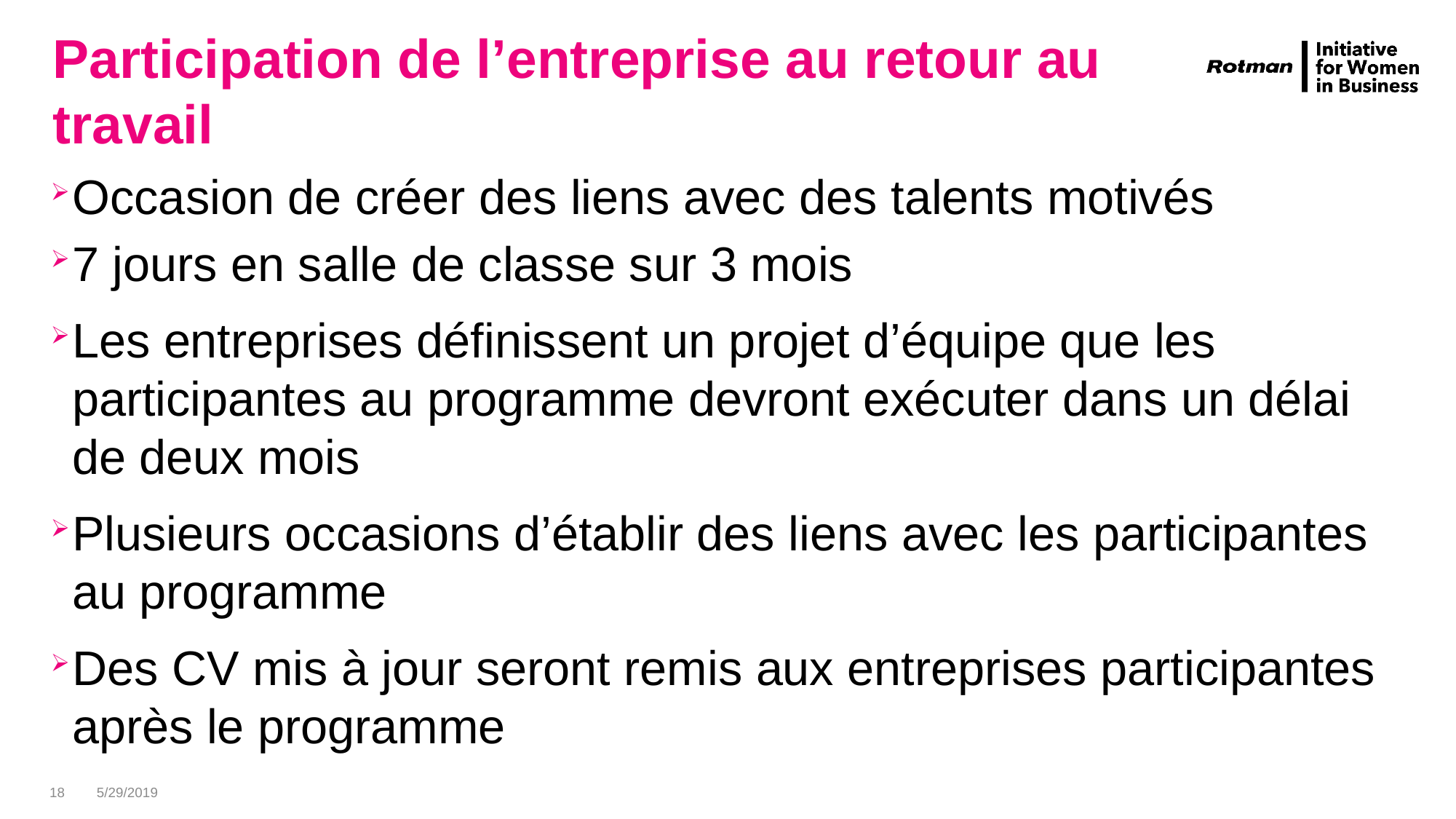

# Participation de l’entreprise au retour au travail
Occasion de créer des liens avec des talents motivés
7 jours en salle de classe sur 3 mois
Les entreprises définissent un projet d’équipe que les participantes au programme devront exécuter dans un délai de deux mois
Plusieurs occasions d’établir des liens avec les participantes au programme
Des CV mis à jour seront remis aux entreprises participantes après le programme

18
5/29/2019